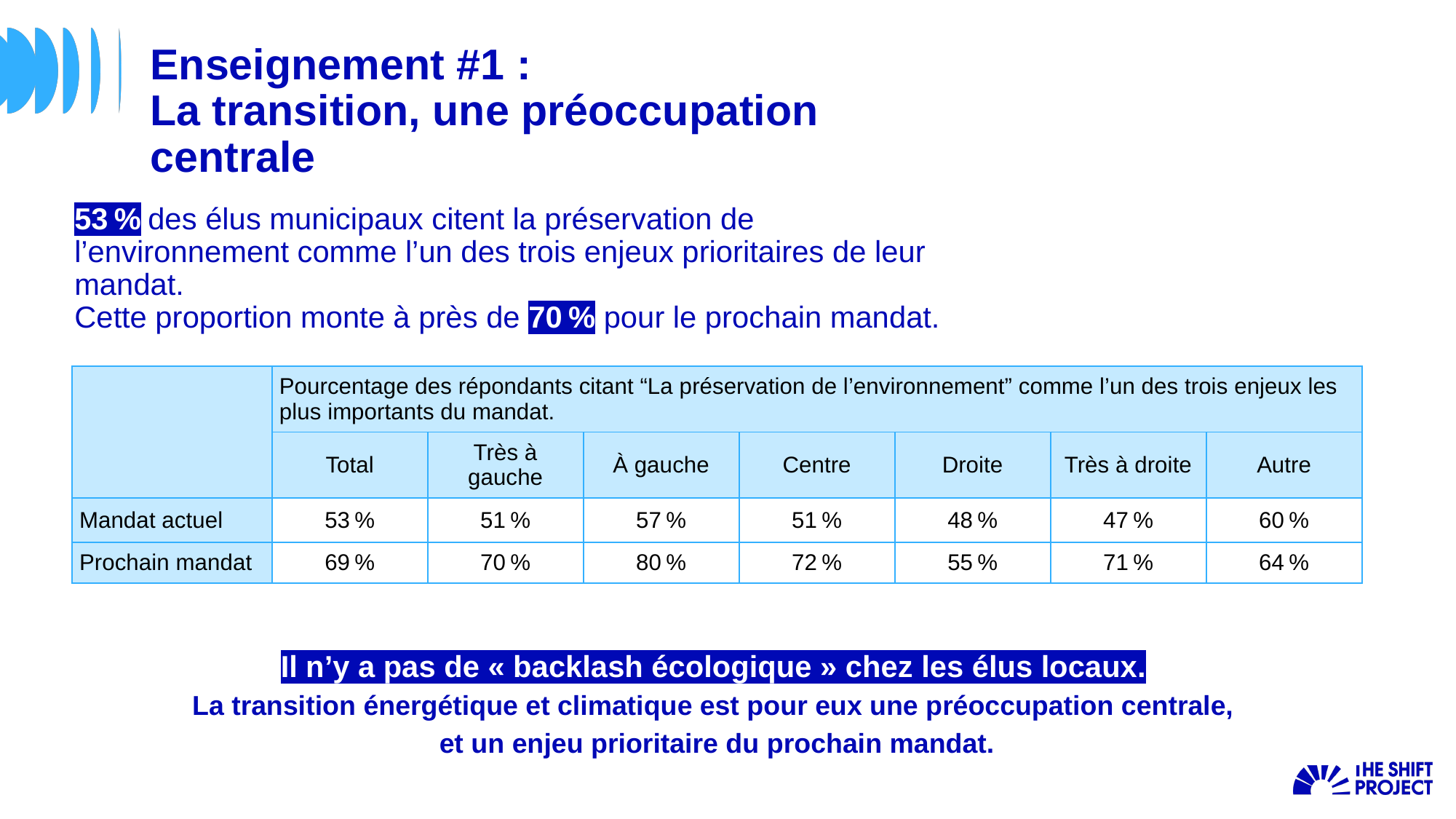

# Enseignement #1 :
La transition, une préoccupation centrale
53 % des élus municipaux citent la préservation de l’environnement comme l’un des trois enjeux prioritaires de leur mandat.
Cette proportion monte à près de 70 % pour le prochain mandat.

|  | Pourcentage des répondants citant “La préservation de l’environnement” comme l’un des trois enjeux les plus importants du mandat. |  |  |  |  |  |  |
| --- | --- | --- | --- | --- | --- | --- | --- |
|  | Total | Très à gauche | À gauche | Centre | Droite | Très à droite | Autre |
| Mandat actuel | 53 % | 51 % | 57 % | 51 % | 48 % | 47 % | 60 % |
| Prochain mandat | 69 % | 70 % | 80 % | 72 % | 55 % | 71 % | 64 % |
Il n’y a pas de « backlash écologique » chez les élus locaux.
La transition énergétique et climatique est pour eux une préoccupation centrale,
et un enjeu prioritaire du prochain mandat.